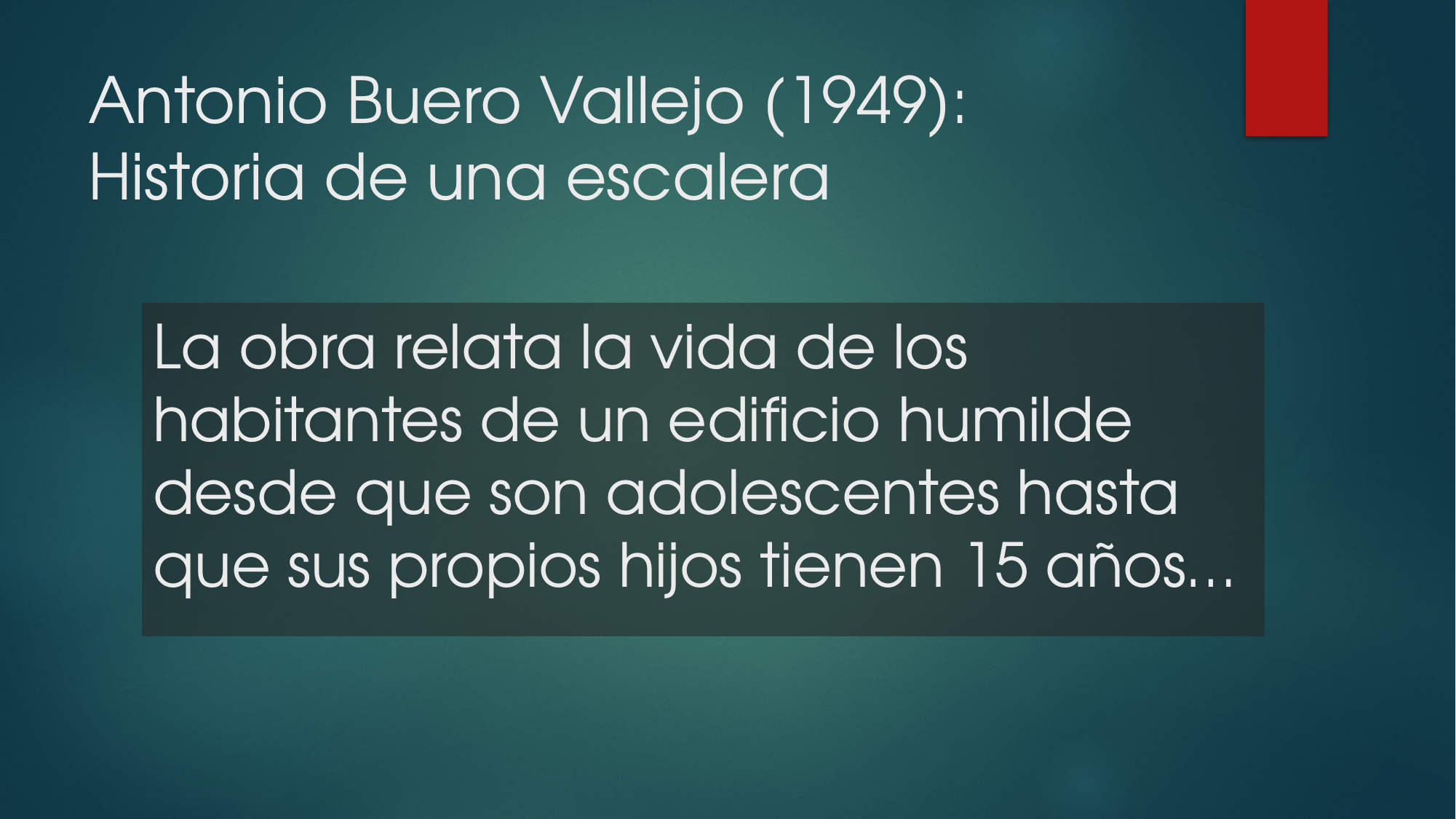

# Antonio Buero Vallejo (1949): Historia de una escalera
La obra relata la vida de los habitantes de un edificio humilde desde que son adolescentes hasta que sus propios hijos tienen 15 años…